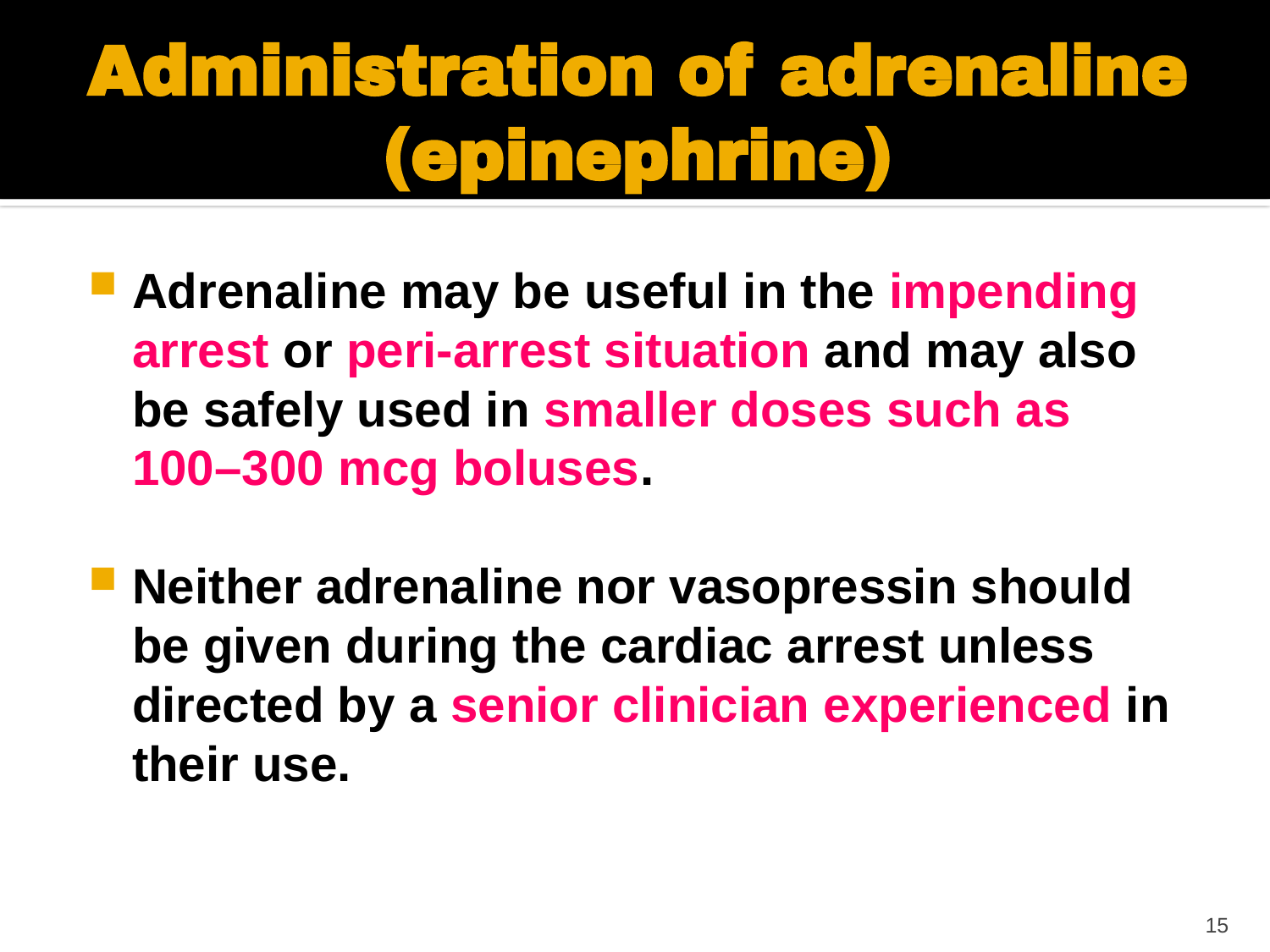

# Administration of adrenaline (epinephrine)
Adrenaline may be useful in the impending arrest or peri-arrest situation and may also be safely used in smaller doses such as 100–300 mcg boluses.

Neither adrenaline nor vasopressin should be given during the cardiac arrest unless directed by a senior clinician experienced in their use.

15